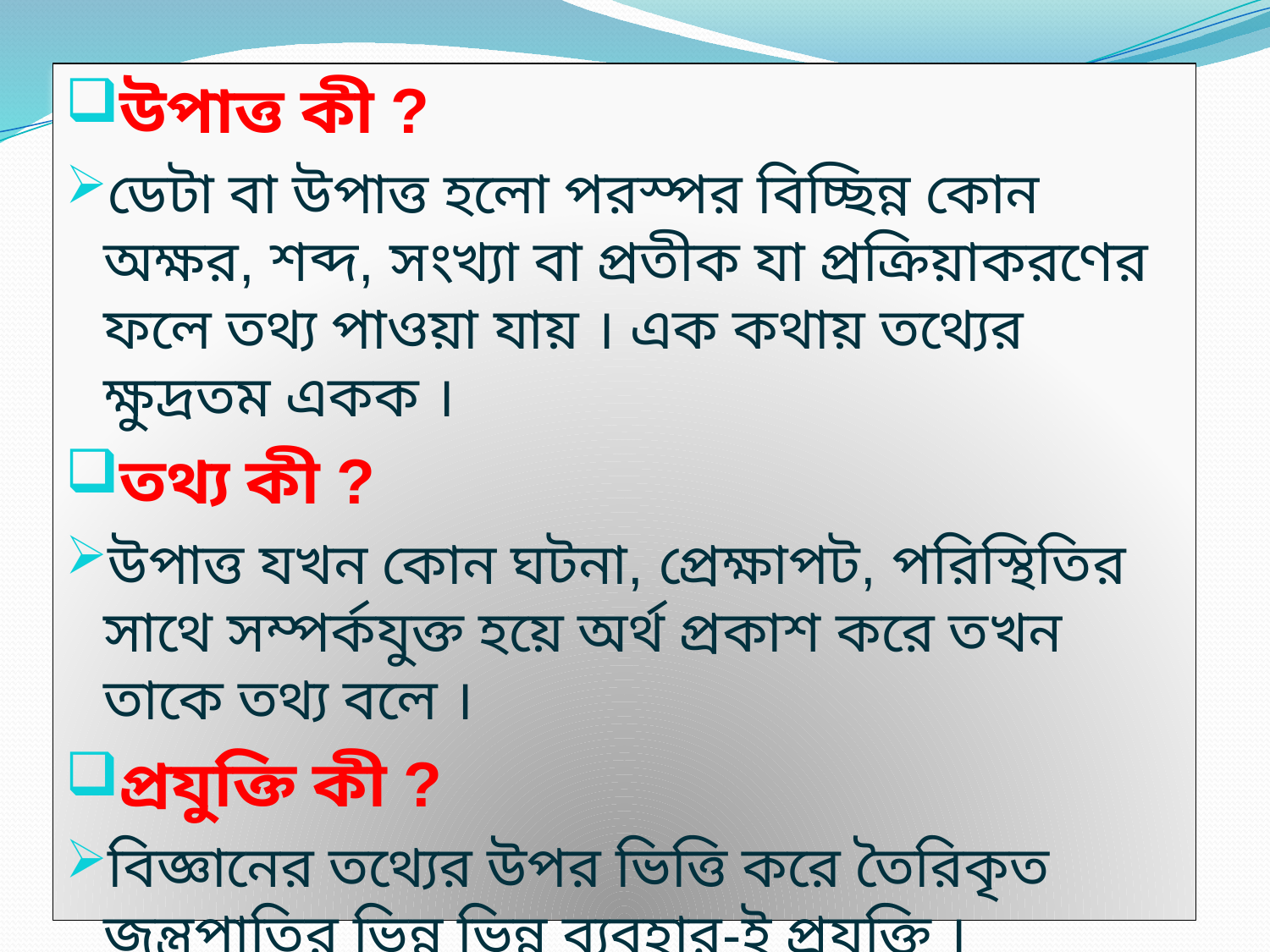

উপাত্ত কী ?
ডেটা বা উপাত্ত হলো পরস্পর বিচ্ছিন্ন কোন অক্ষর, শব্দ, সংখ্যা বা প্রতীক যা প্রক্রিয়াকরণের ফলে তথ্য পাওয়া যায় । এক কথায় তথ্যের ক্ষুদ্রতম একক ।
তথ্য কী ?
উপাত্ত যখন কোন ঘটনা, প্রেক্ষাপট, পরিস্থিতির সাথে সম্পর্কযুক্ত হয়ে অর্থ প্রকাশ করে তখন তাকে তথ্য বলে ।
প্রযুক্তি কী ?
বিজ্ঞানের তথ্যের উপর ভিত্তি করে তৈরিকৃত জন্ত্রপাতির ভিন্ন ভিন্ন ব্যবহার-ই প্রযুক্তি ।